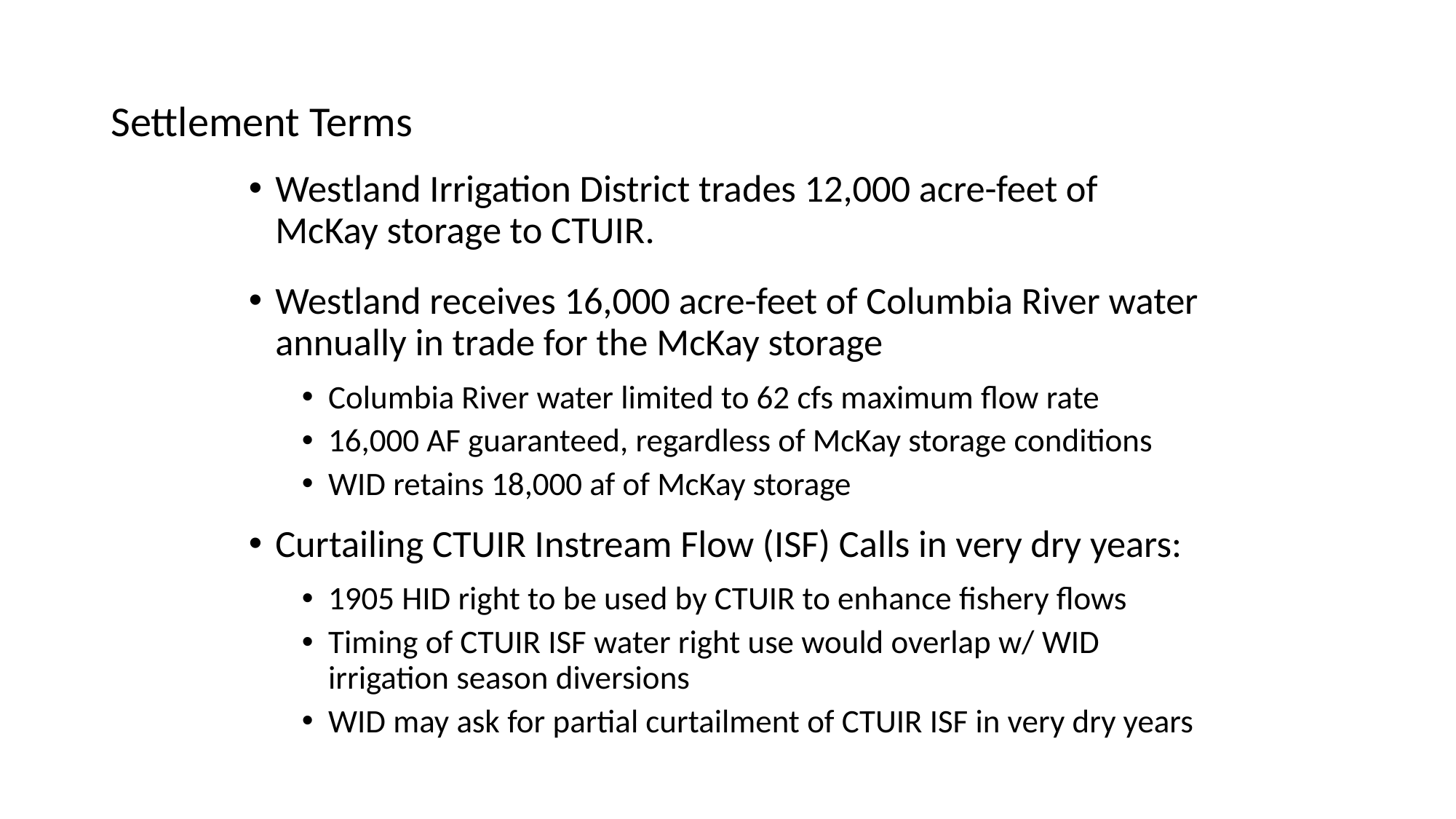

# Settlement Terms
Westland Irrigation District trades 12,000 acre-feet of McKay storage to CTUIR.
Westland receives 16,000 acre-feet of Columbia River water annually in trade for the McKay storage
Columbia River water limited to 62 cfs maximum flow rate
16,000 AF guaranteed, regardless of McKay storage conditions
WID retains 18,000 af of McKay storage
Curtailing CTUIR Instream Flow (ISF) Calls in very dry years:
1905 HID right to be used by CTUIR to enhance fishery flows
Timing of CTUIR ISF water right use would overlap w/ WID irrigation season diversions
WID may ask for partial curtailment of CTUIR ISF in very dry years